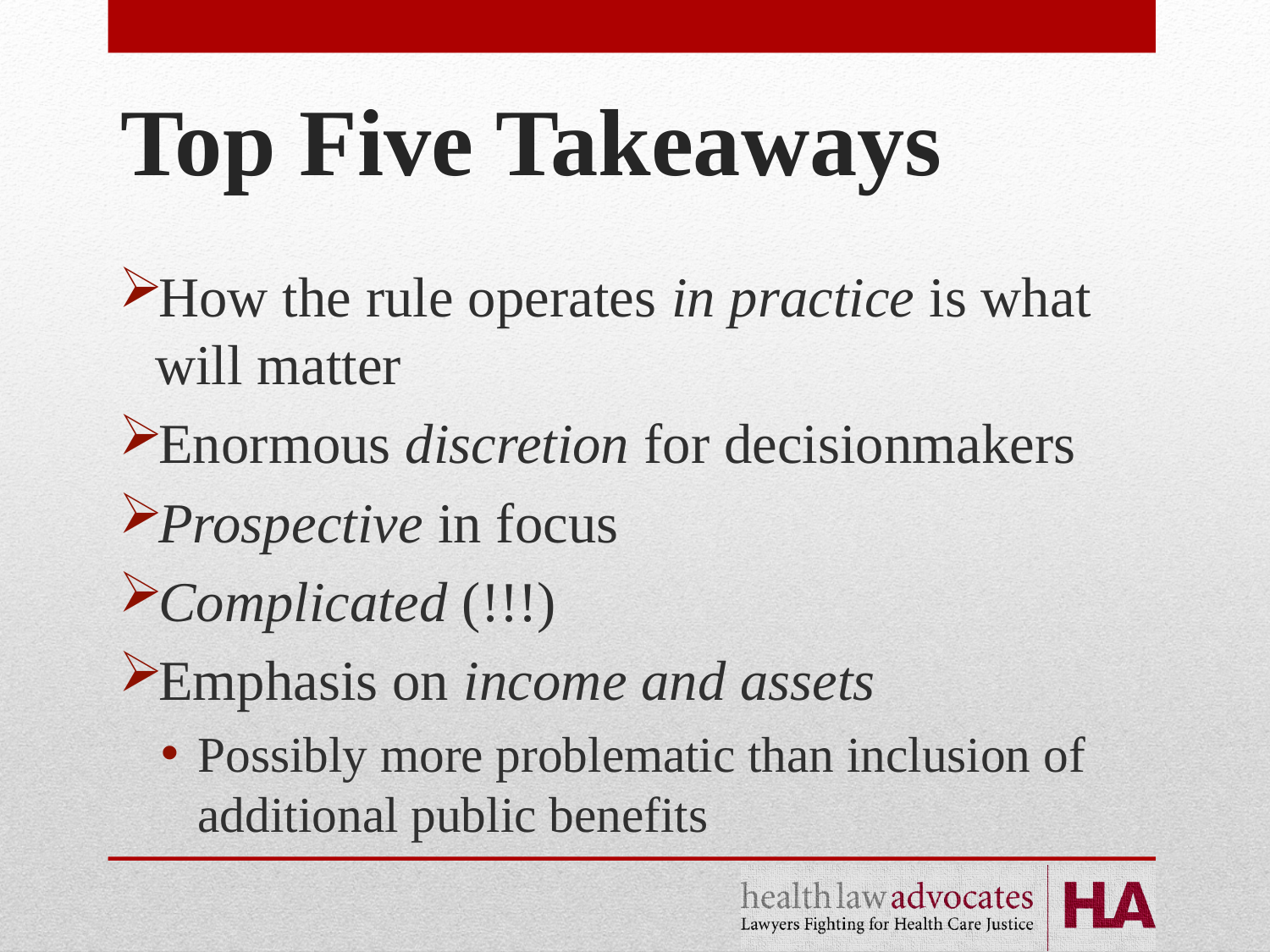

# Top Five Takeaways
How the rule operates in practice is what will matter
Enormous discretion for decisionmakers
Prospective in focus
Complicated (!!!)
Emphasis on income and assets
Possibly more problematic than inclusion of additional public benefits